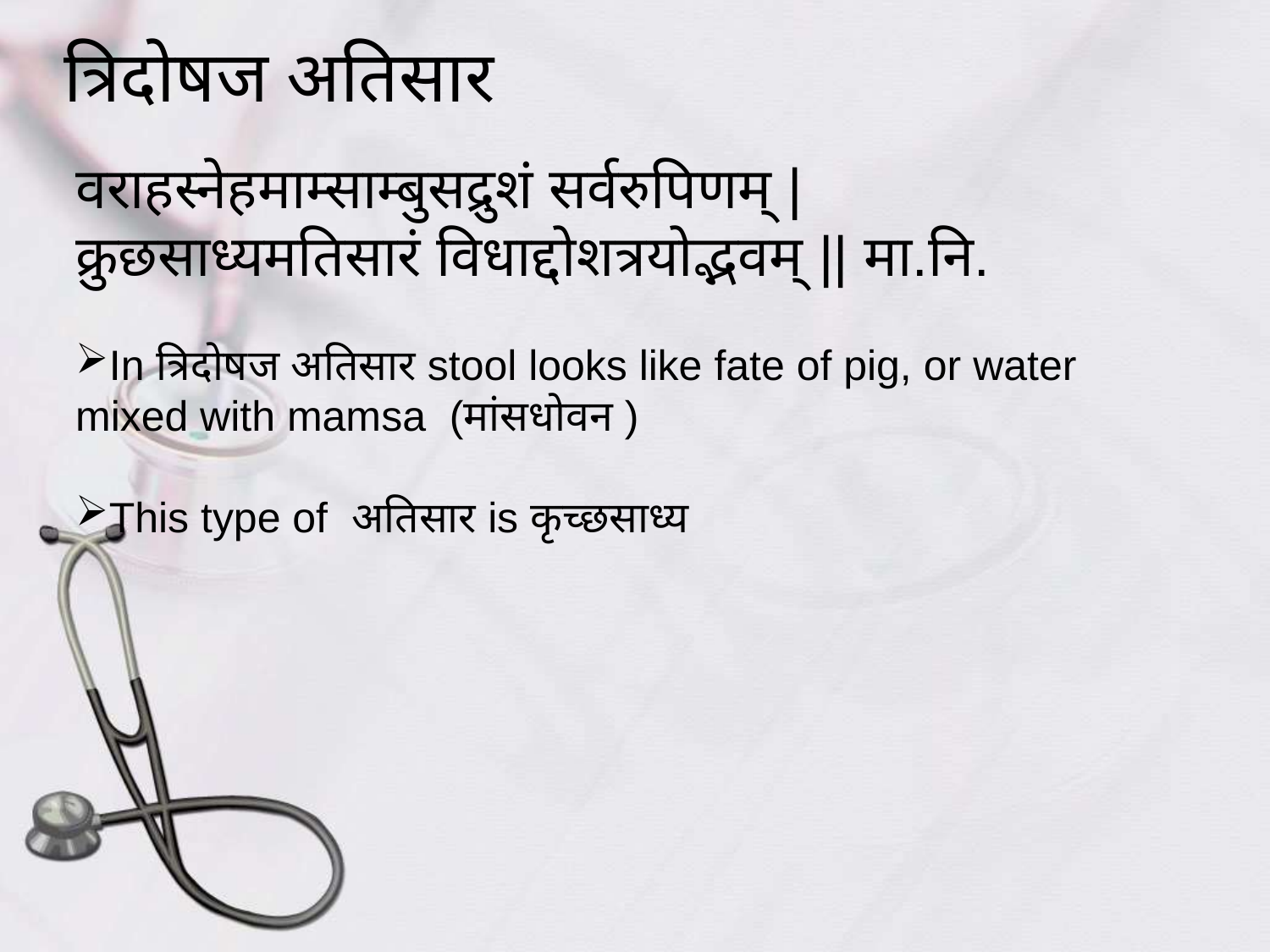

# त्रिदोषज अतिसार
वराहस्नेहमाम्साम्बुसद्रुशं सर्वरुपिणम् |
क्रुछसाध्यमतिसारं विधाद्दोशत्रयोद्भवम् || मा.नि.

In त्रिदोषज अतिसार stool looks like fate of pig, or water mixed with mamsa  (मांसधोवन )

This type of  अतिसार is कृच्छसाध्य